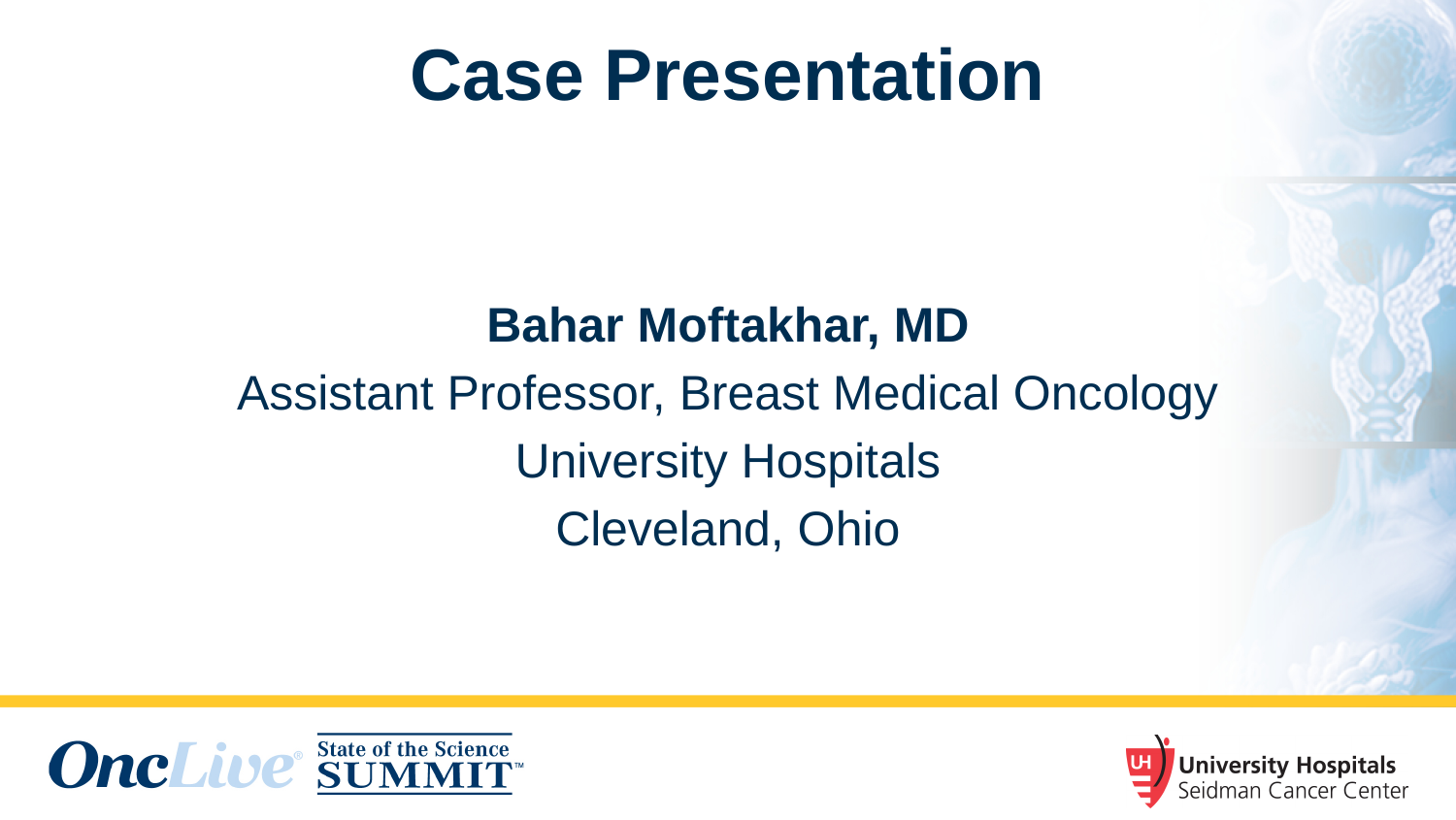

# Case Presentation
Bahar Moftakhar, MD
Assistant Professor, Breast Medical Oncology
University Hospitals
Cleveland, Ohio